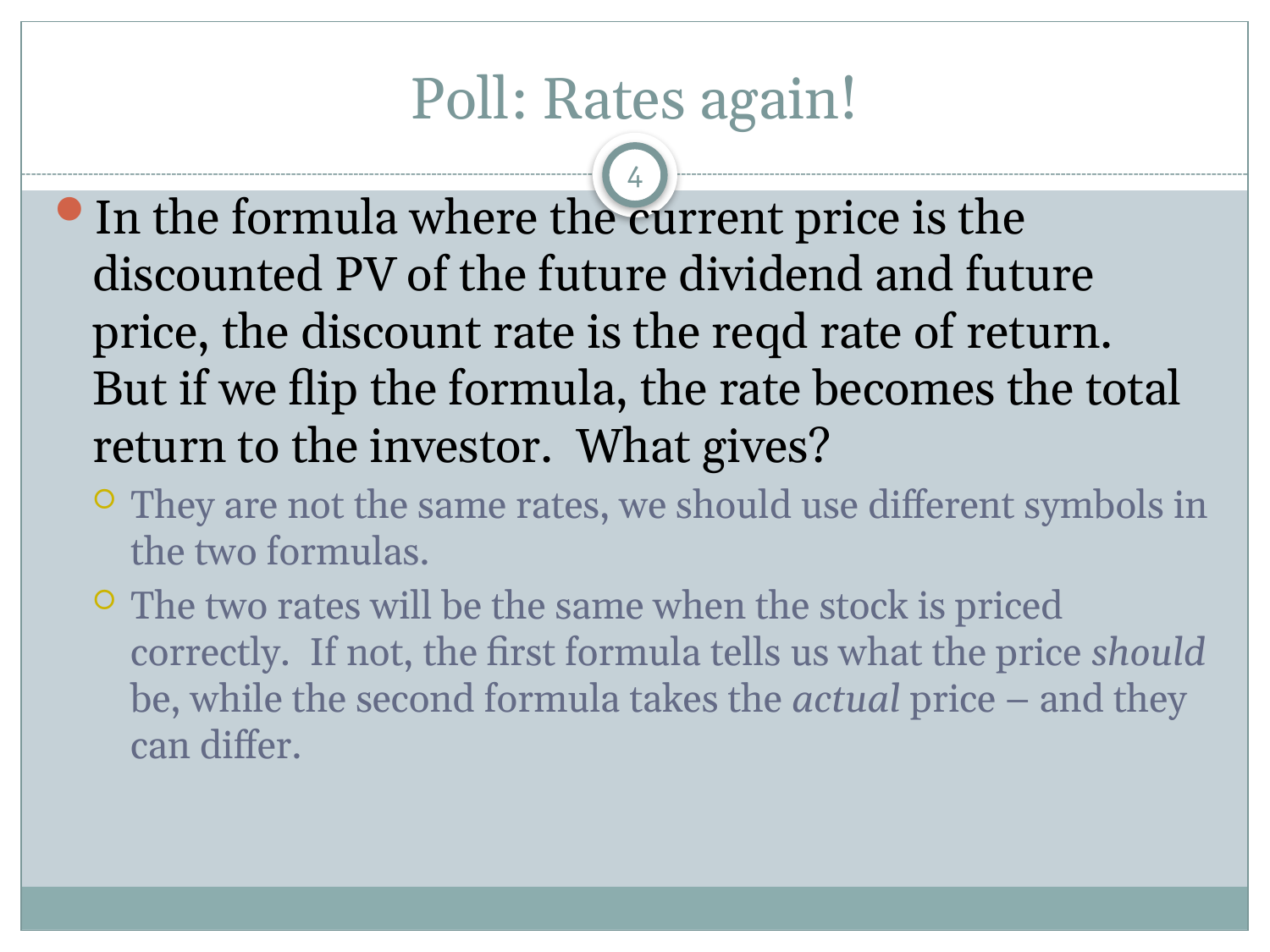

# Poll: Rates again!
4
In the formula where the current price is the discounted PV of the future dividend and future price, the discount rate is the reqd rate of return.  But if we flip the formula, the rate becomes the total return to the investor.  What gives?
They are not the same rates, we should use different symbols in the two formulas.
The two rates will be the same when the stock is priced correctly.  If not, the first formula tells us what the price should be, while the second formula takes the actual price – and they can differ.